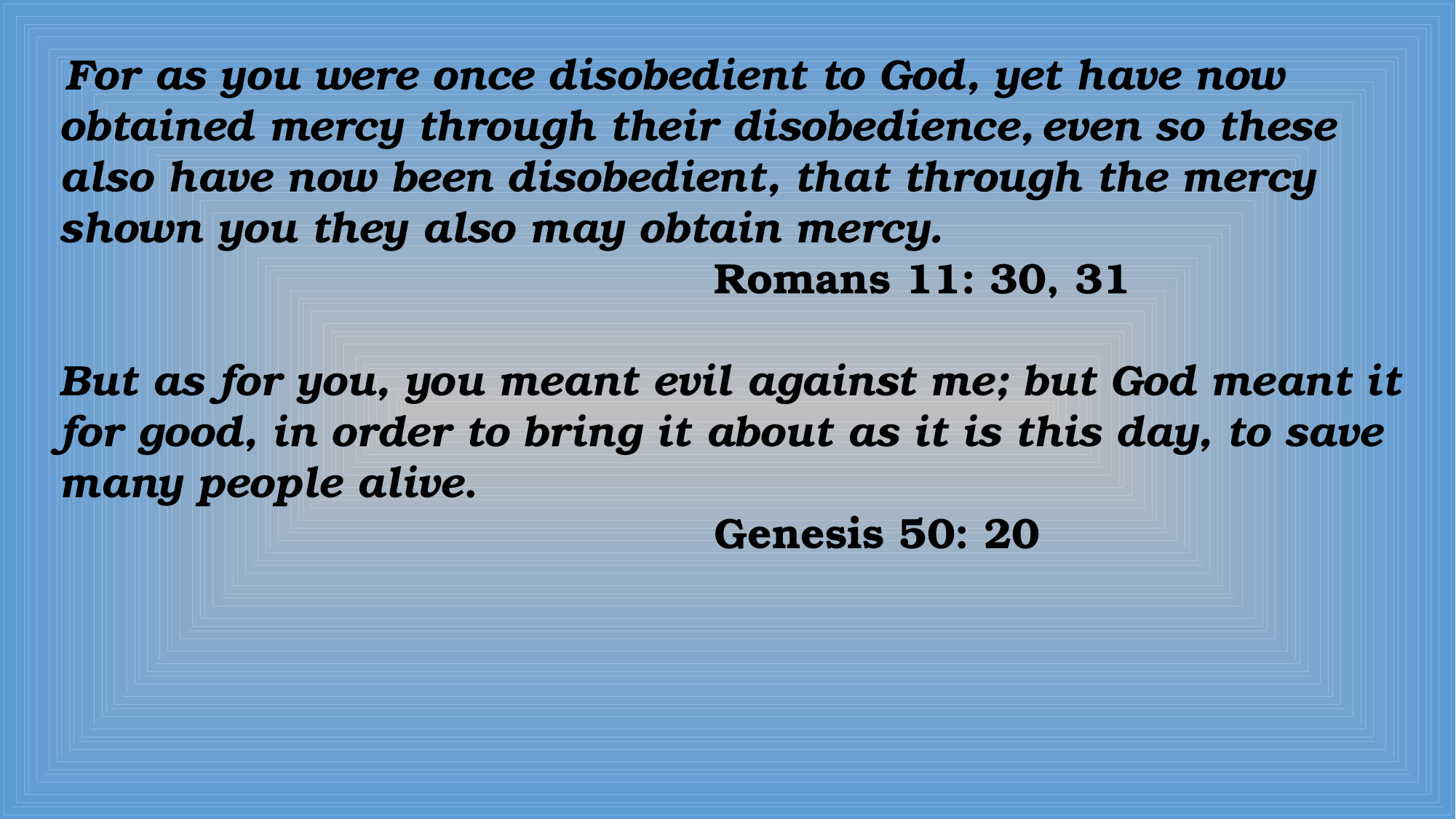

For as you were once disobedient to God, yet have now obtained mercy through their disobedience, even so these also have now been disobedient, that through the mercy shown you they also may obtain mercy.
						Romans 11: 30, 31

But as for you, you meant evil against me; but God meant it for good, in order to bring it about as it is this day, to save many people alive.
						Genesis 50: 20